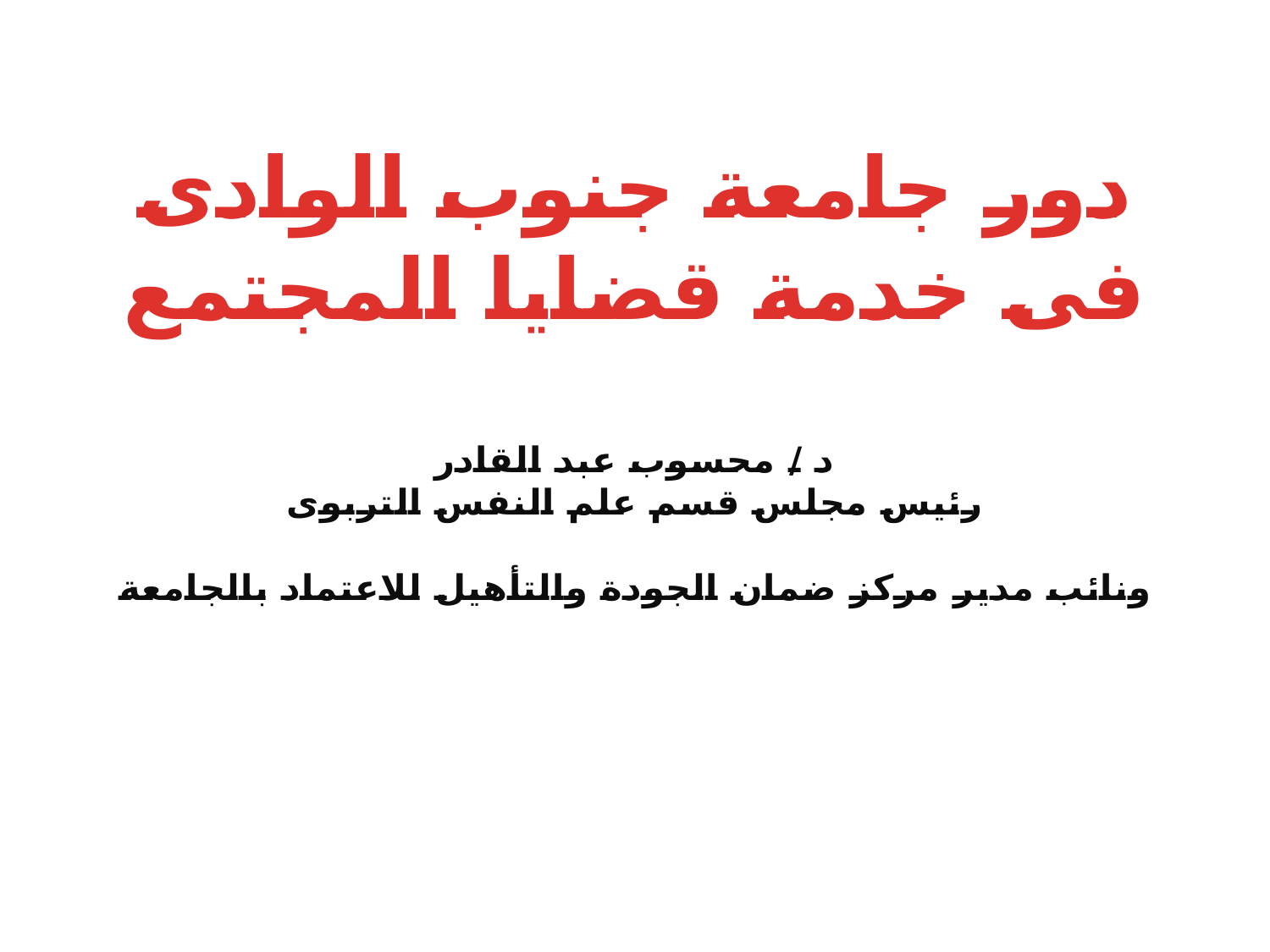

# دور جامعة جنوب الوادى فى خدمة قضايا المجتمع د / محسوب عبد القادر رئيس مجلس قسم علم النفس التربوى ونائب مدير مركز ضمان الجودة والتأهيل للاعتماد بالجامعة